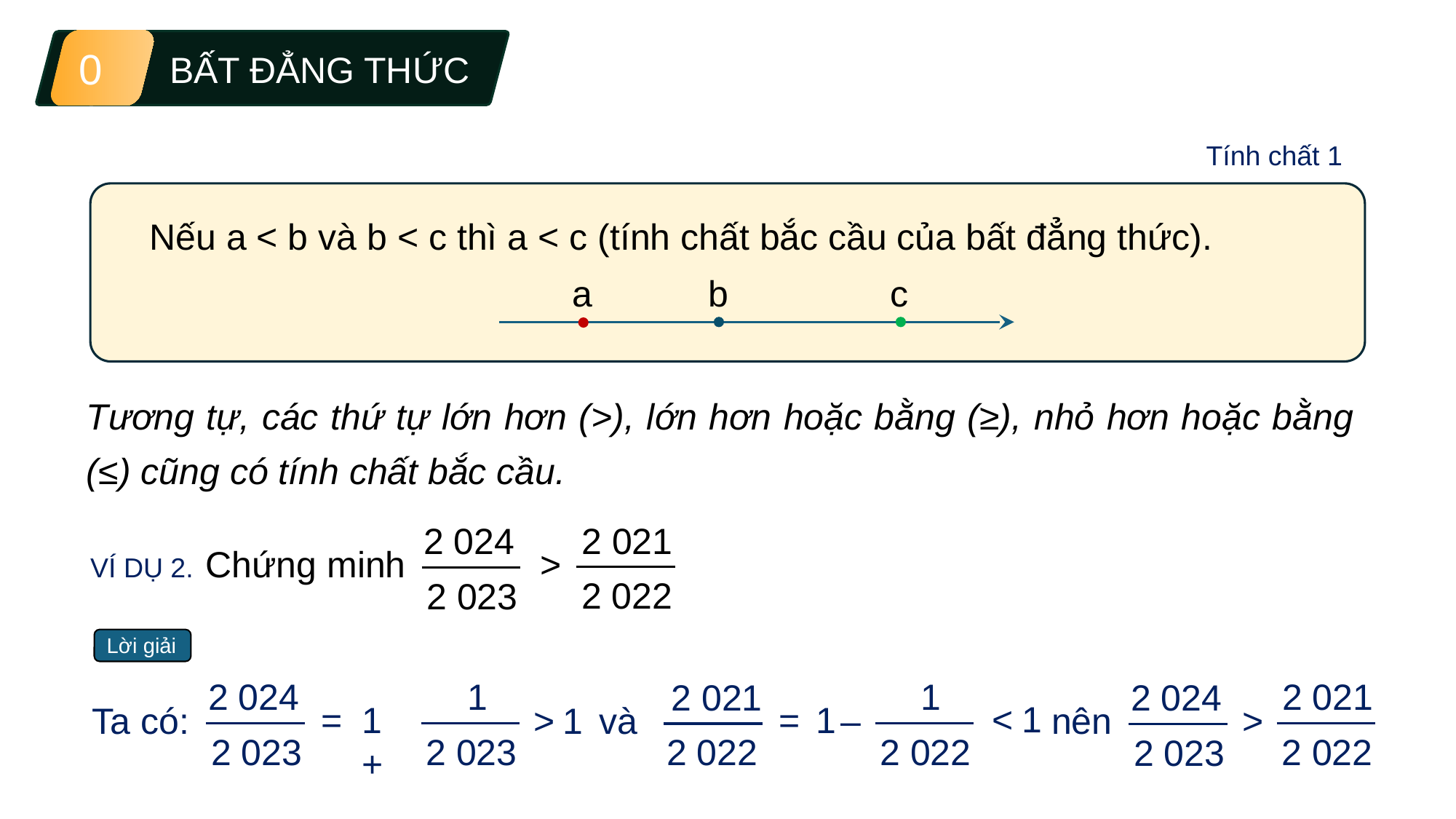

01
BẤT ĐẲNG THỨC
Tính chất 1

Nếu a < b và b < c thì a < c (tính chất bắc cầu của bất đẳng thức).
a
b
c

Tương tự, các thứ tự lớn hơn (>), lớn hơn hoặc bằng (≥), nhỏ hơn hoặc bằng (≤) cũng có tính chất bắc cầu.
2 021
2 024
>
Chứng minh
VÍ DỤ 2.
2 022
2 023
Lời giải

2 024
1
1
2 021
2 021
2 024
1
<
=
=
1 +
1
Ta có:
>
nên
1
>
–
và
2 023
2 023
2 022
2 022
2 022
2 023